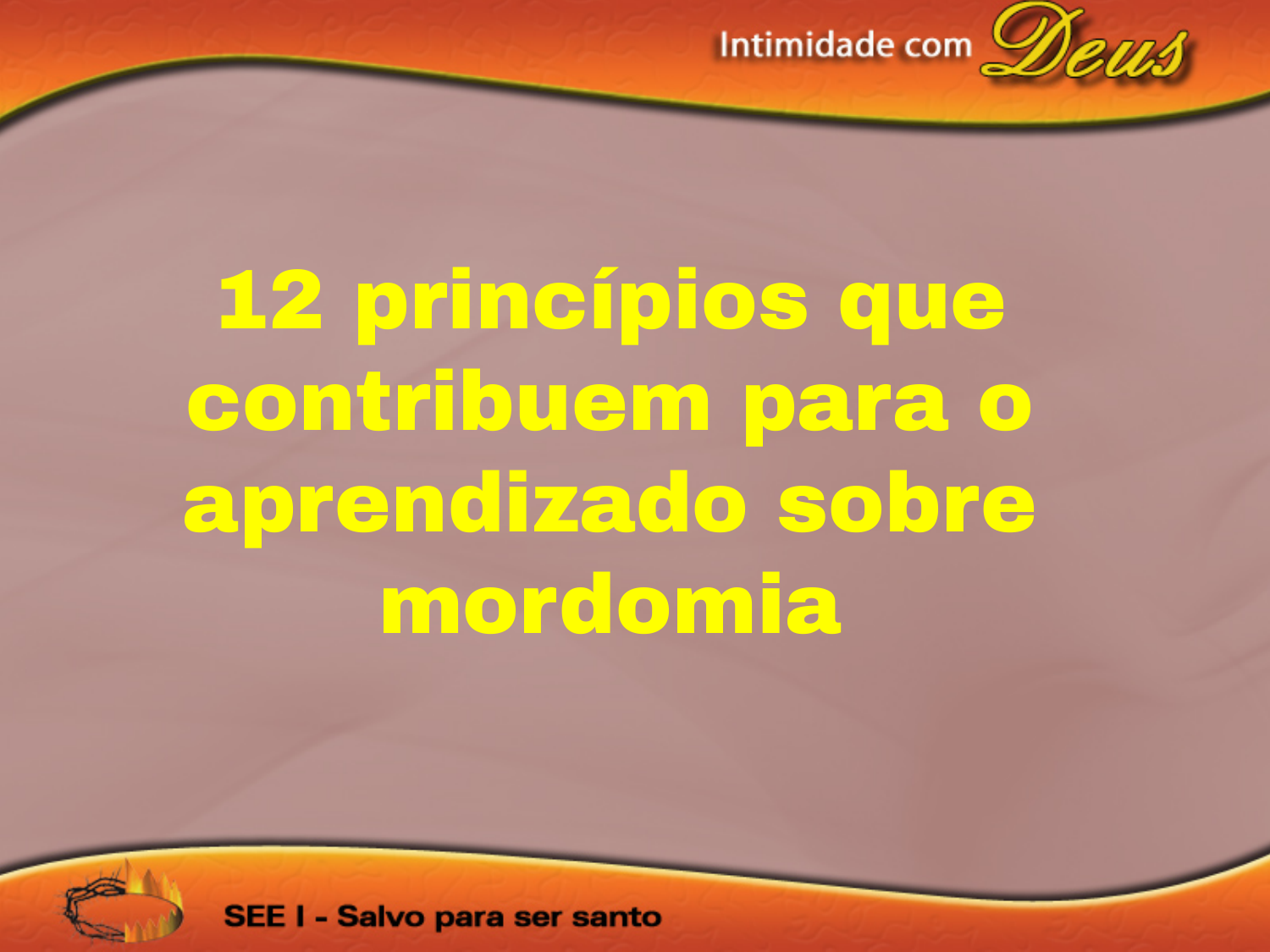

12 princípios que contribuem para o aprendizado sobre mordomia